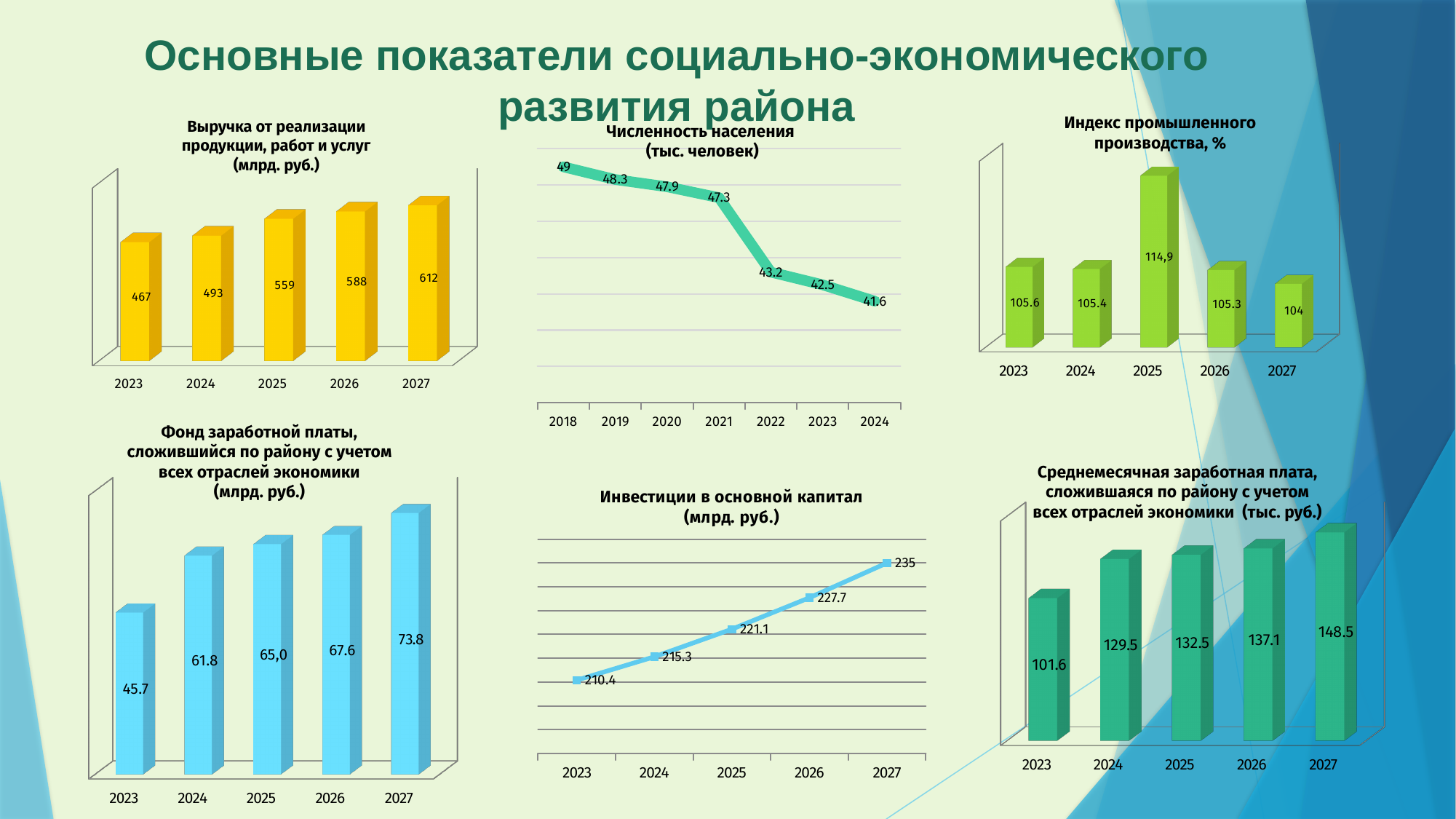

Основные показатели социально-экономического развития района
Численность населения
 (тыс. человек)
Индекс промышленного производства, %

[unsupported chart]

Выручка от реализации продукции, работ и услуг
(млрд. руб.)

### Chart

| Category | Численность населения |
|---|---|
| 2018 | 49.0 |
| 2019 | 48.3 |
| 2020 | 47.9 |
| 2021 | 47.3 |
| 2022 | 43.2 |
| 2023 | 42.5 |
| 2024 | 41.6 |

[unsupported chart]

Фонд заработной платы, сложившийся по району с учетом всех отраслей экономики
(млрд. руб.)

[unsupported chart]

Среднемесячная заработная плата, сложившаяся по району с учетом всех отраслей экономики  (тыс. руб.)

[unsupported chart]

### Chart: Инвестиции в основной капитал (млрд. руб.)

| Category | Инвистиции в основной капитал (млрд. руб.) |
|---|---|
| 2023 | 210.4 |
| 2024 | 215.3 |
| 2025 | 221.1 |
| 2026 | 227.7 |
| 2027 | 235.0 |